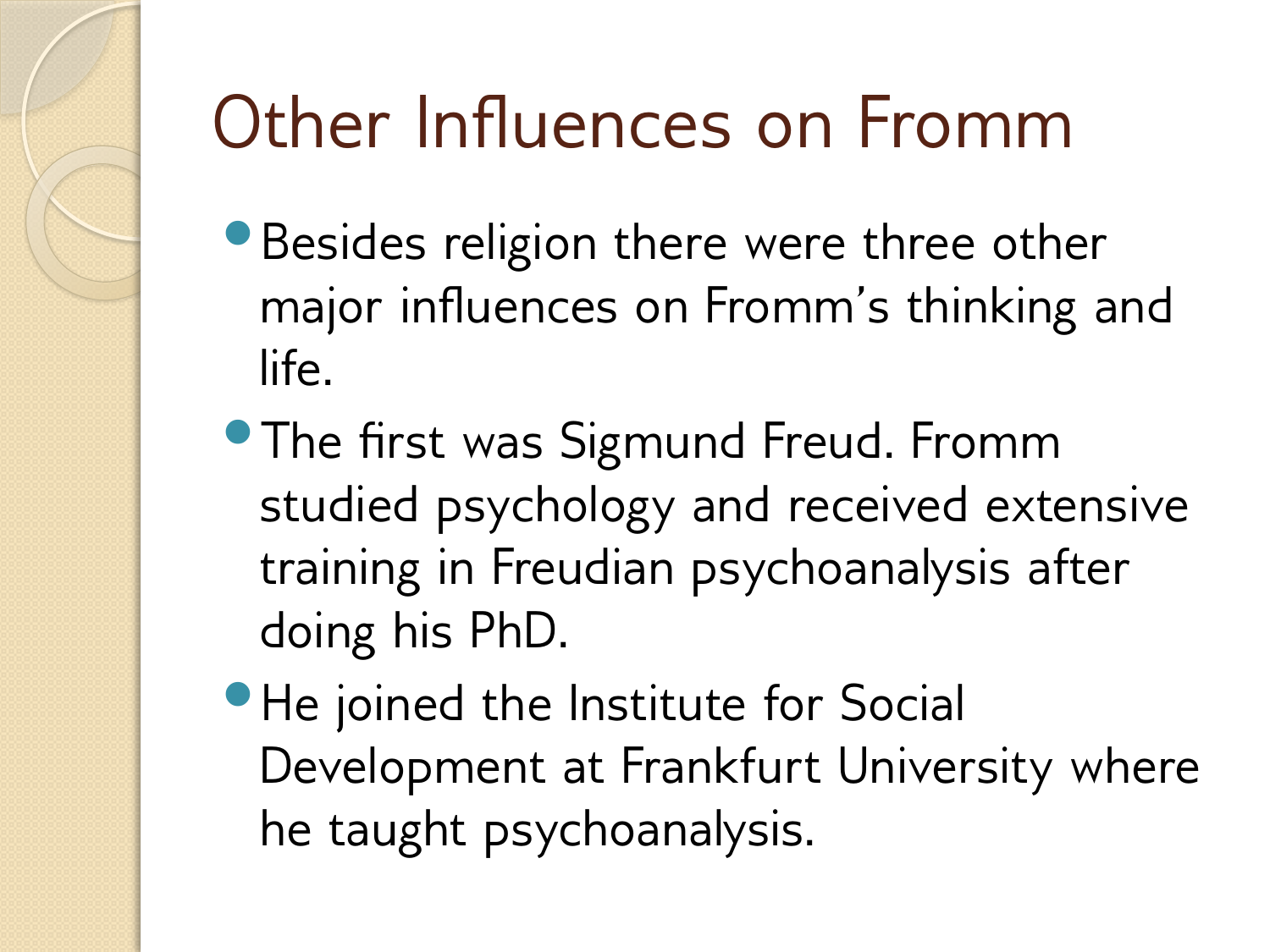

# Other Influences on Fromm
Besides religion there were three other major influences on Fromm’s thinking and life.
The first was Sigmund Freud. Fromm studied psychology and received extensive training in Freudian psychoanalysis after doing his PhD.
He joined the Institute for Social Development at Frankfurt University where he taught psychoanalysis.